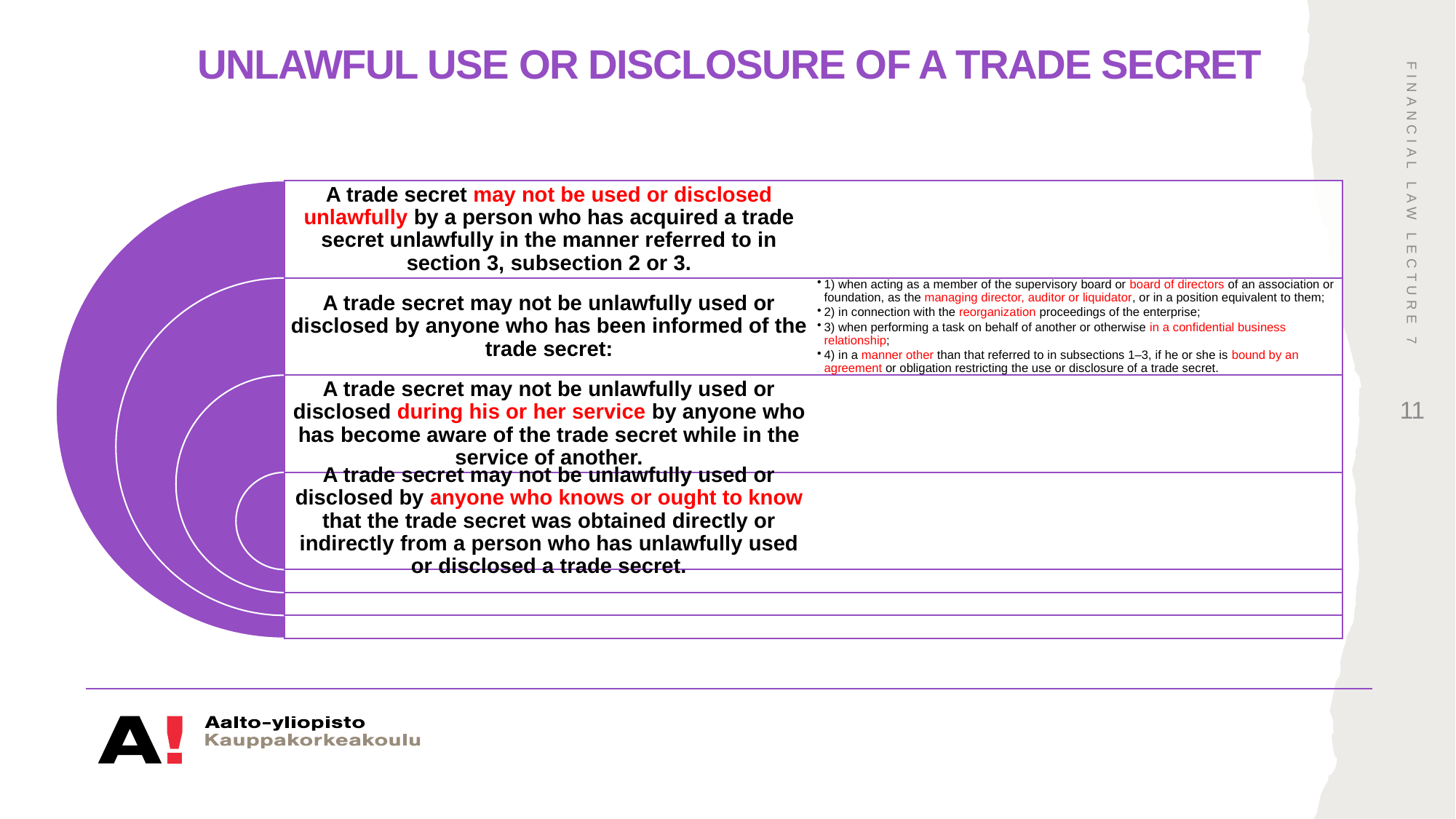

# Unlawful use or disclosure of a trade secret
Financial Law Lecture 7
A trade secret may not be used or disclosed unlawfully by a person who has acquired a trade secret unlawfully in the manner referred to in section 3, subsection 2 or 3.
A trade secret may not be unlawfully used or disclosed by anyone who has been informed of the trade secret:
A trade secret may not be unlawfully used or disclosed during his or her service by anyone who has become aware of the trade secret while in the service of another.
A trade secret may not be unlawfully used or disclosed by anyone who knows or ought to know that the trade secret was obtained directly or indirectly from a person who has unlawfully used or disclosed a trade secret.
1) when acting as a member of the supervisory board or board of directors of an association or foundation, as the managing director, auditor or liquidator, or in a position equivalent to them;
2) in connection with the reorganization proceedings of the enterprise;
3) when performing a task on behalf of another or otherwise in a confidential business relationship;
4) in a manner other than that referred to in subsections 1–3, if he or she is bound by an agreement or obligation restricting the use or disclosure of a trade secret.
11